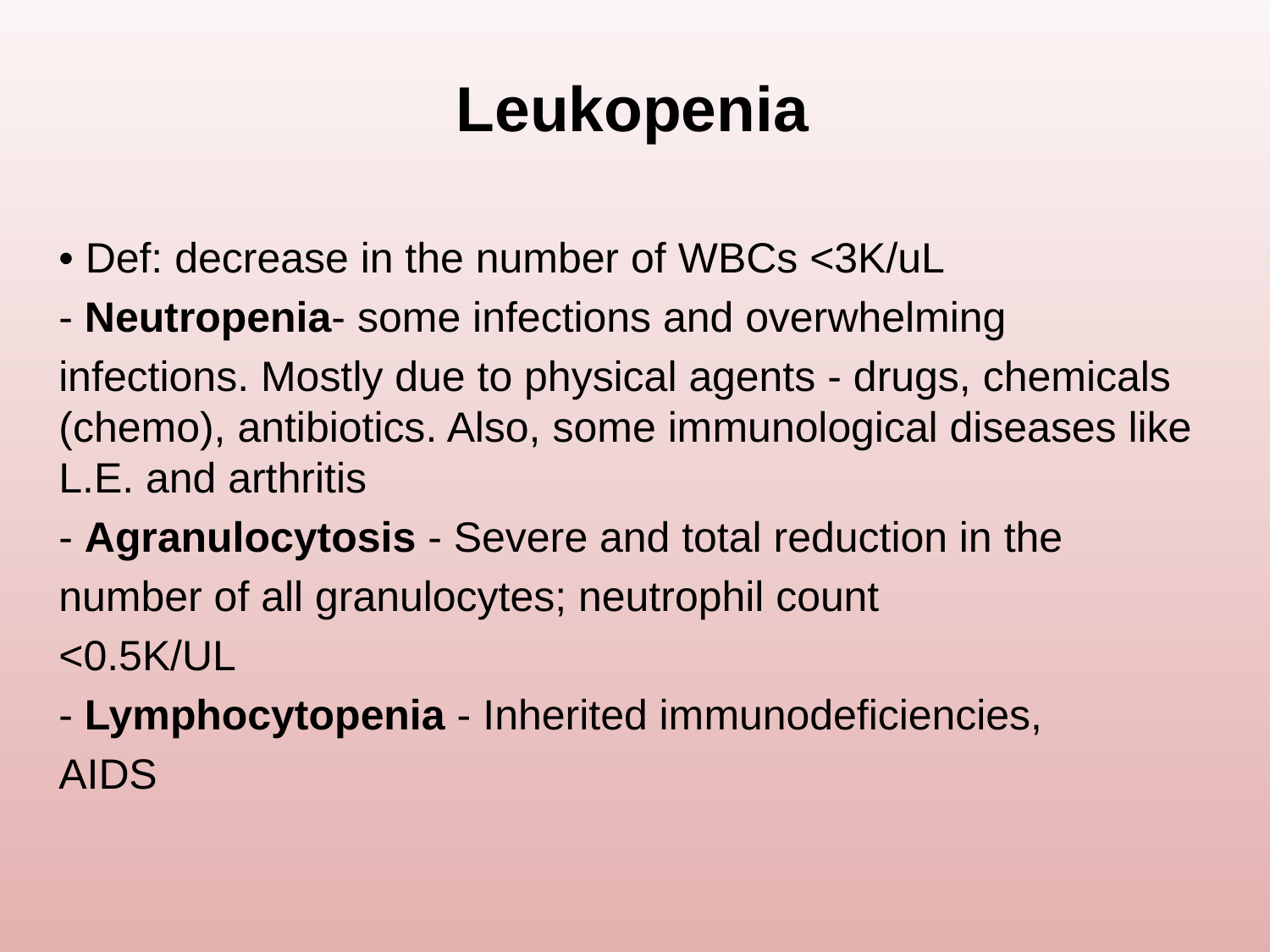

# Leukopenia
• Def: decrease in the number of WBCs <3K/uL
- Neutropenia- some infections and overwhelming
infections. Mostly due to physical agents - drugs, chemicals (chemo), antibiotics. Also, some immunological diseases like L.E. and arthritis
- Agranulocytosis - Severe and total reduction in the
number of all granulocytes; neutrophil count
<0.5K/UL
- Lymphocytopenia - Inherited immunodeficiencies,
AIDS